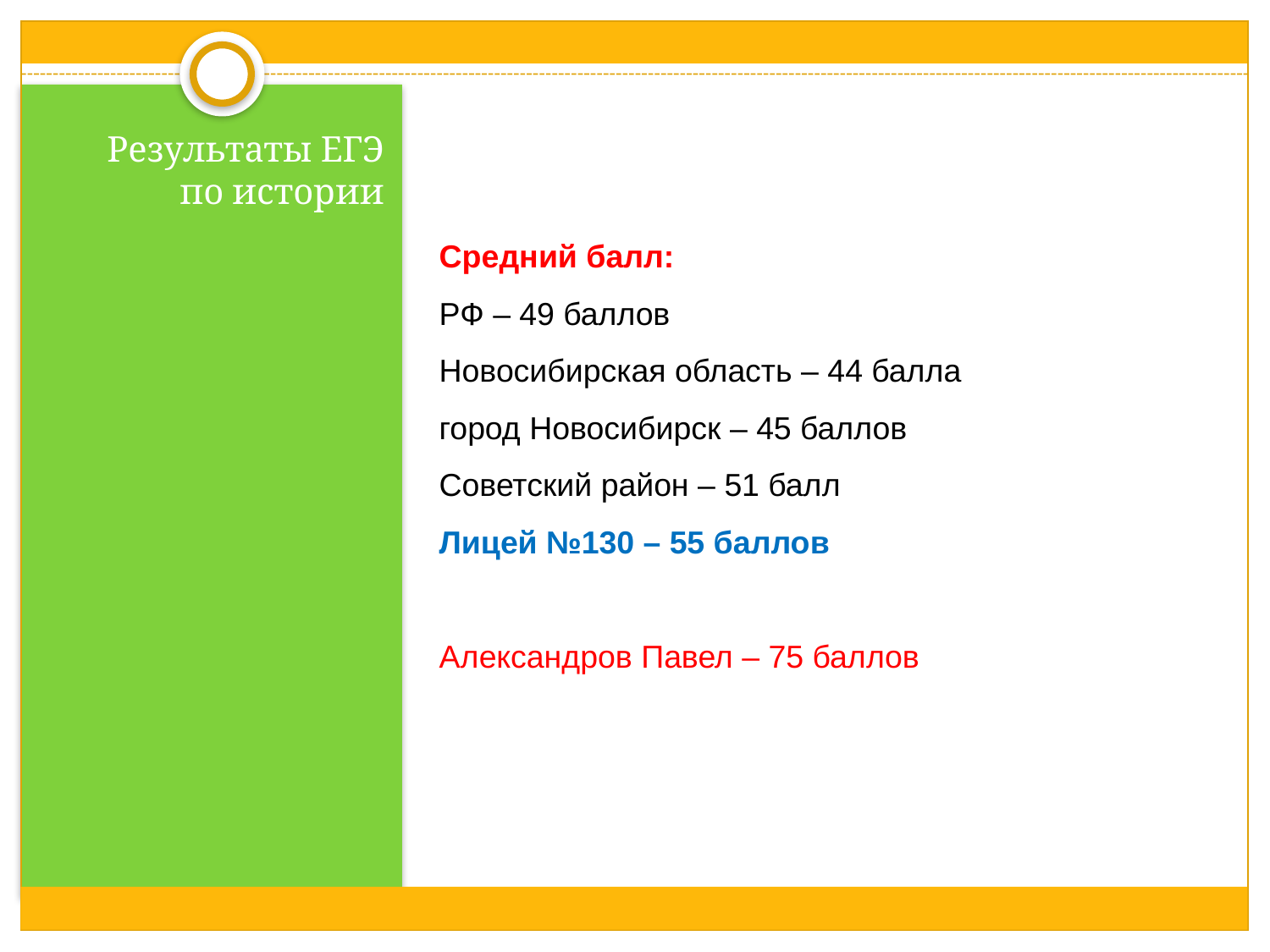

# Результаты ЕГЭ по истории
Навыки проектной творческой деятельности
Средний балл:
РФ – 49 баллов
Новосибирская область – 44 балла
город Новосибирск – 45 баллов
Советский район – 51 балл
Лицей №130 – 55 баллов

Александров Павел – 75 баллов